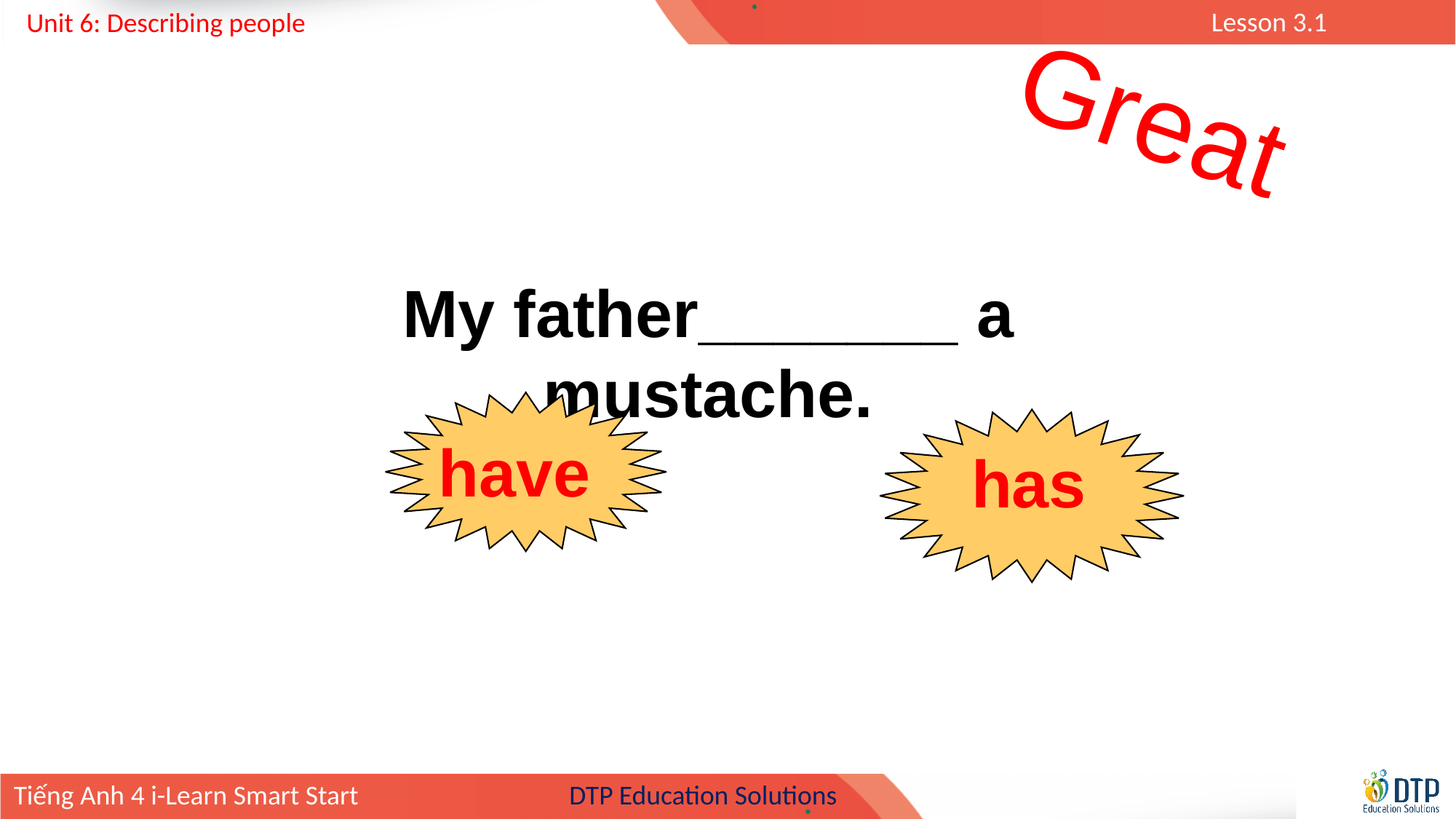

Great
My father_______ a mustache.

have
has